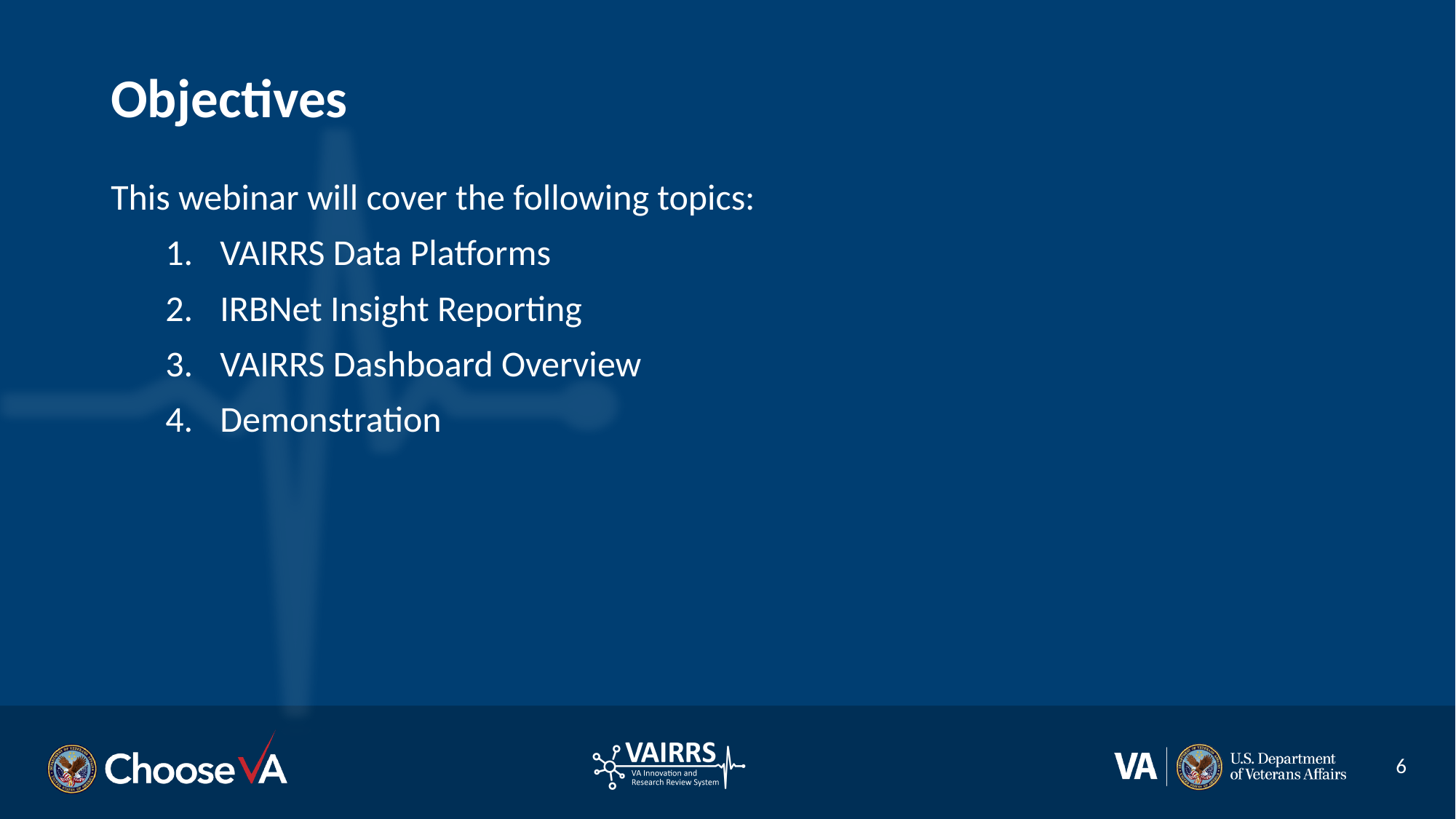

# Objectives
This webinar will cover the following topics:
VAIRRS Data Platforms
IRBNet Insight Reporting
VAIRRS Dashboard Overview
Demonstration